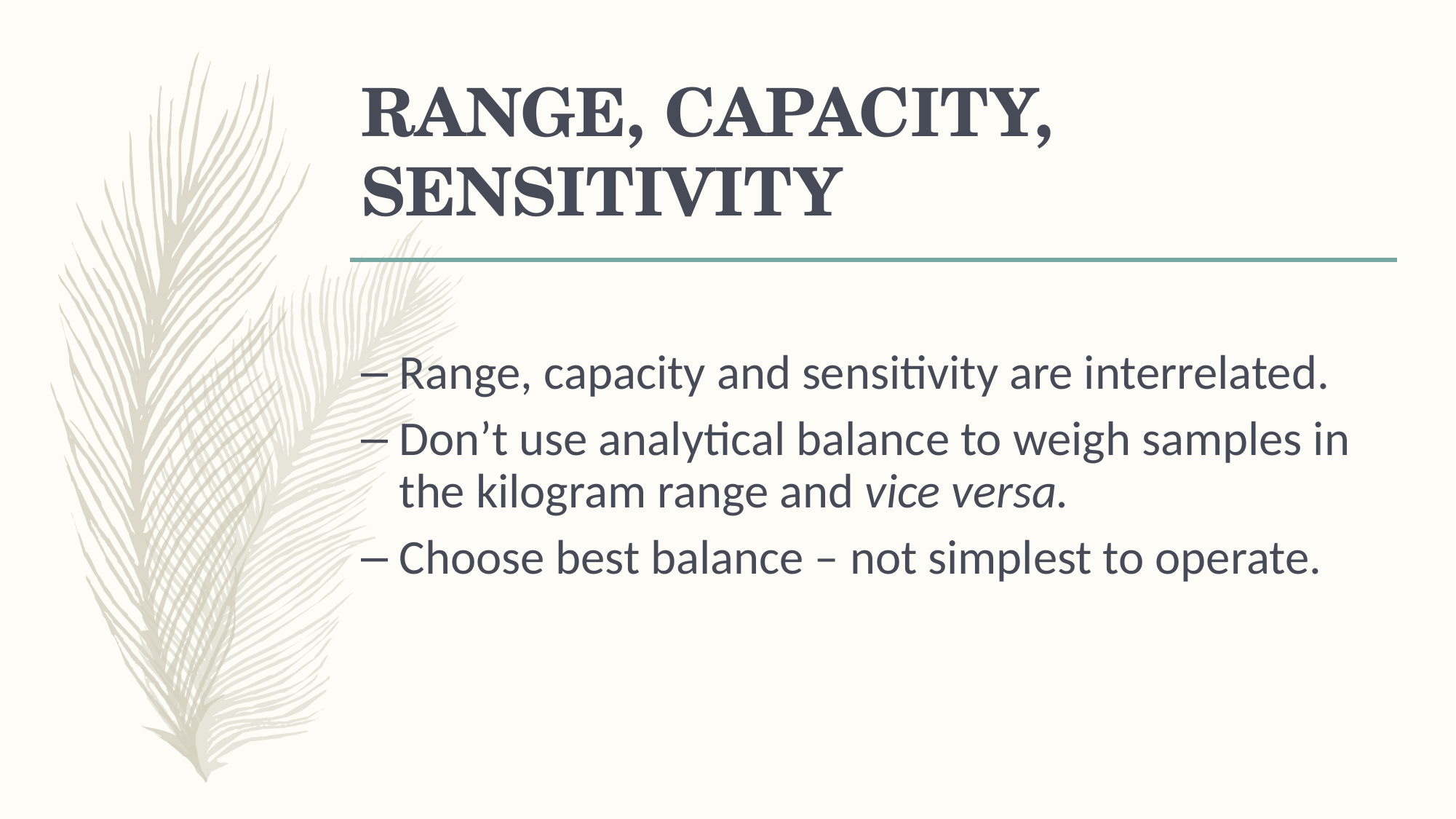

# RANGE, CAPACITY, SENSITIVITY

Range, capacity and sensitivity are interrelated.
Don’t use analytical balance to weigh samples in the kilogram range and vice versa.
Choose best balance – not simplest to operate.